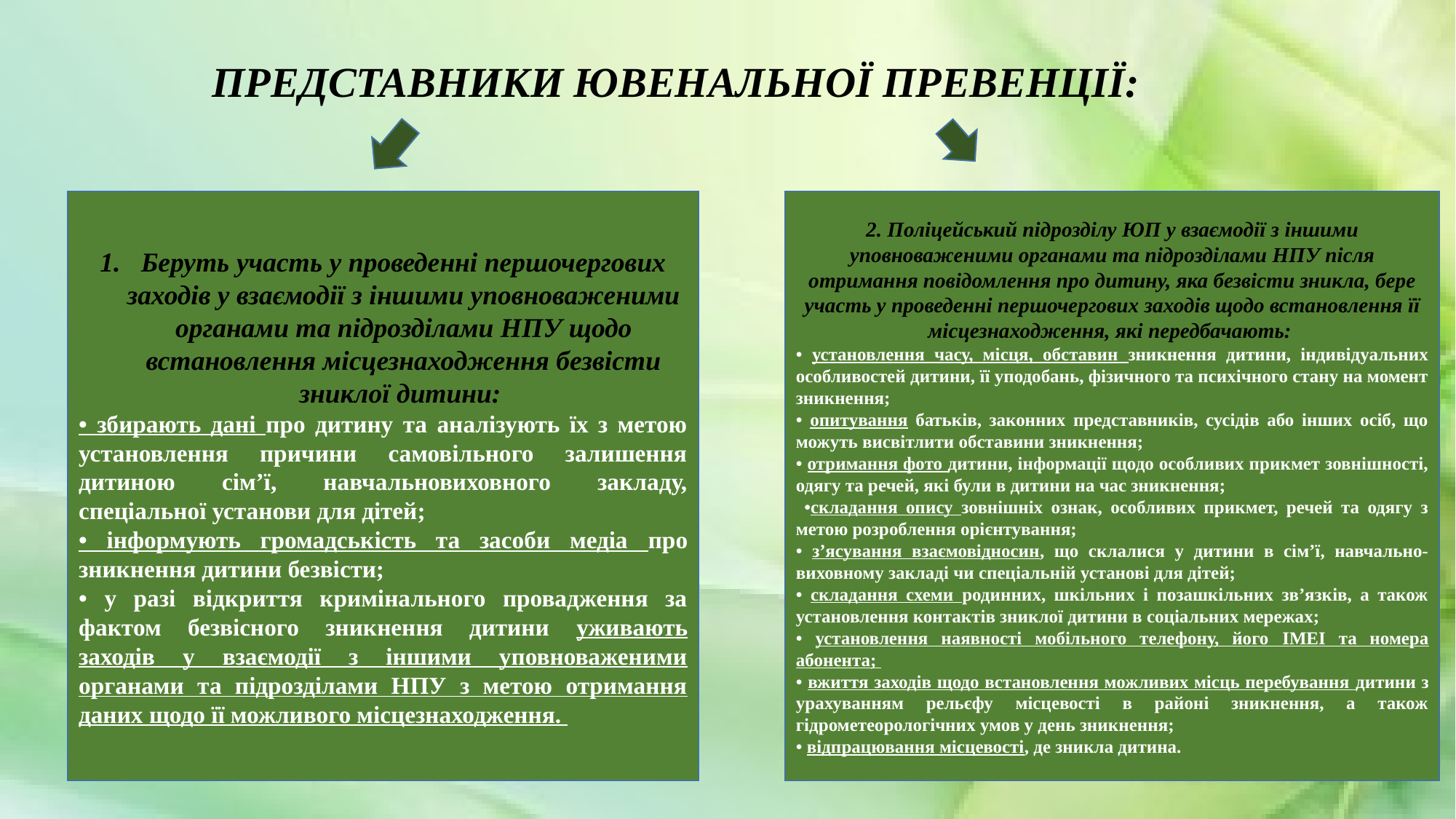

ПРЕДСТАВНИКИ ЮВЕНАЛЬНОЇ ПРЕВЕНЦІЇ:

Беруть участь у проведенні першочергових заходів у взаємодії з іншими уповноваженими органами та підрозділами НПУ щодо встановлення місцезнаходження безвісти зниклої дитини:
• збирають дані про дитину та аналізують їх з метою установлення причини самовільного залишення дитиною сім’ї, навчальновиховного закладу, спеціальної установи для дітей;
• інформують громадськість та засоби медіа про зникнення дитини безвісти;
• у разі відкриття кримінального провадження за фактом безвісного зникнення дитини уживають заходів у взаємодії з іншими уповноваженими органами та підрозділами НПУ з метою отримання даних щодо її можливого місцезнаходження.
2. Поліцейський підрозділу ЮП у взаємодії з іншими уповноваженими органами та підрозділами НПУ після отримання повідомлення про дитину, яка безвісти зникла, бере участь у проведенні першочергових заходів щодо встановлення її місцезнаходження, які передбачають:
• установлення часу, місця, обставин зникнення дитини, індивідуальних особливостей дитини, її уподобань, фізичного та психічного стану на момент зникнення;
• опитування батьків, законних представників, сусідів або інших осіб, що можуть висвітлити обставини зникнення;
• отримання фото дитини, інформації щодо особливих прикмет зовнішності, одягу та речей, які були в дитини на час зникнення;
 •складання опису зовнішніх ознак, особливих прикмет, речей та одягу з метою розроблення орієнтування;
• з’ясування взаємовідносин, що склалися у дитини в сім’ї, навчально-виховному закладі чи спеціальній установі для дітей;
• складання схеми родинних, шкільних і позашкільних зв’язків, а також установлення контактів зниклої дитини в соціальних мережах;
• установлення наявності мобільного телефону, його IMEI та номера абонента;
• вжиття заходів щодо встановлення можливих місць перебування дитини з урахуванням рельєфу місцевості в районі зникнення, а також гідрометеорологічних умов у день зникнення;
• відпрацювання місцевості, де зникла дитина.